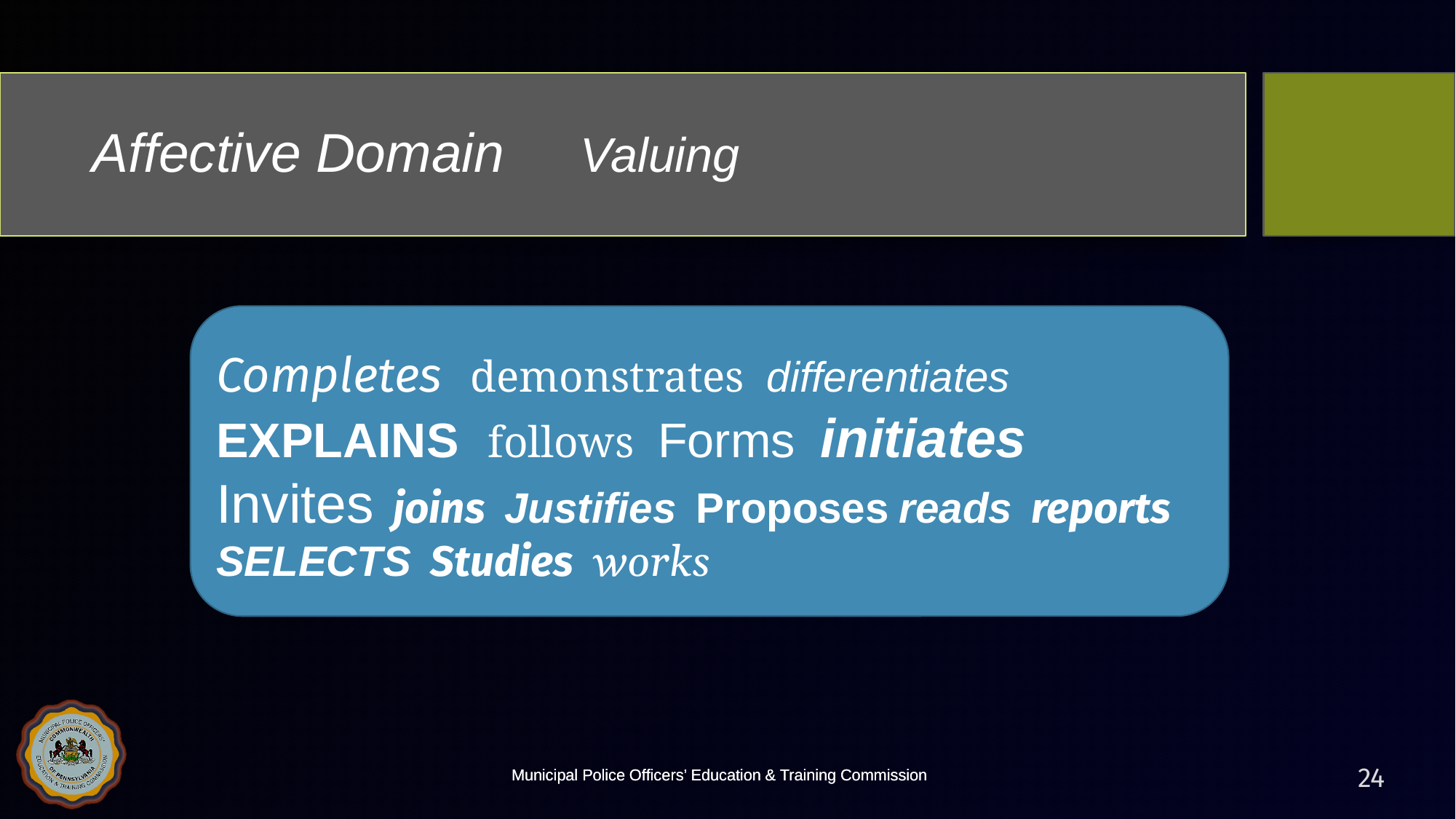

# Affective Domain     Valuing
Completes  demonstrates  differentiates   EXPLAINS   follows  Forms  initiates    Invites  joins  Justifies  Proposes reads  reports  SELECTS  Studies  works